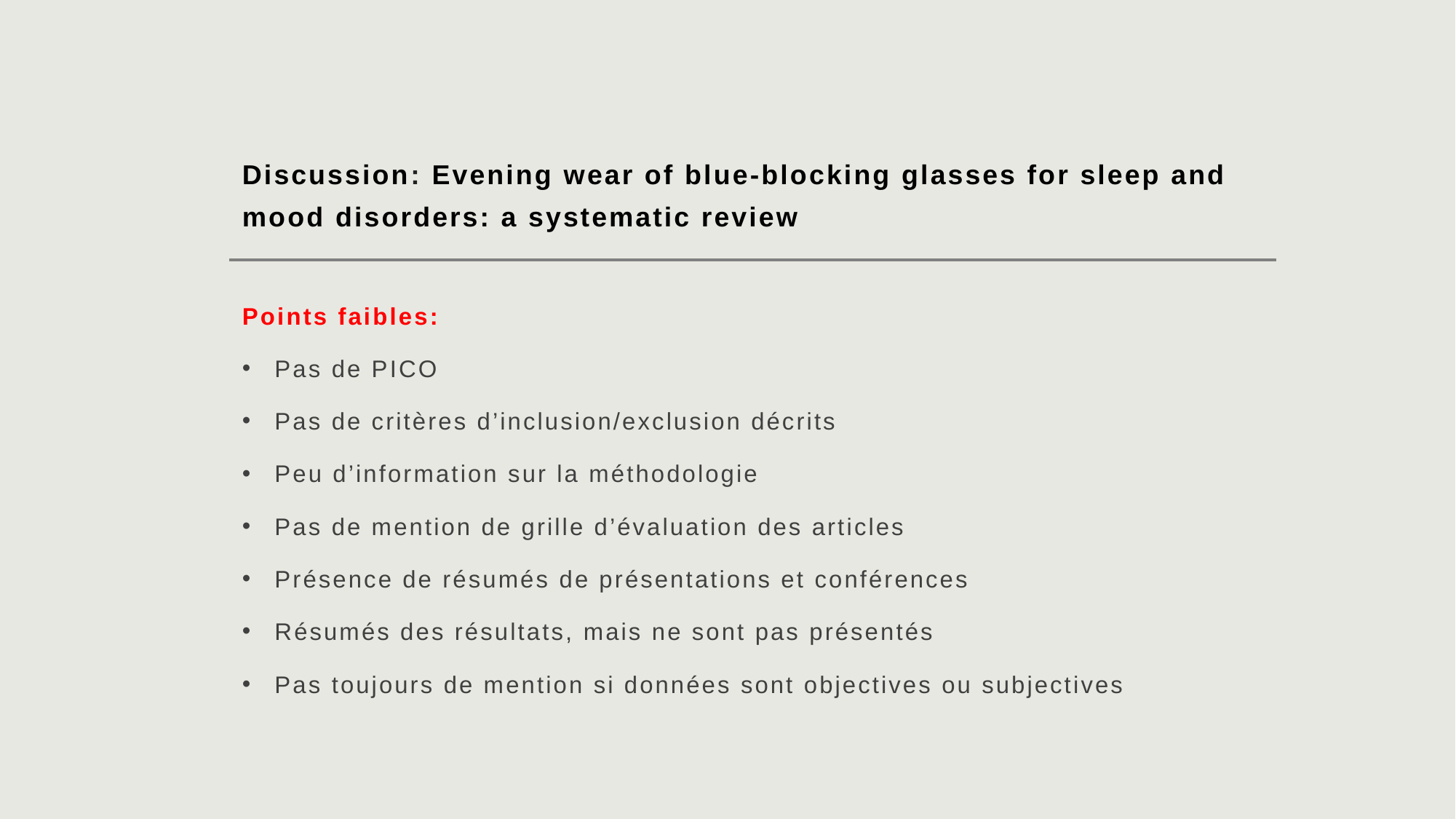

# Discussion: Evening wear of blue-blocking glasses for sleep and mood disorders: a systematic review
Points faibles:
Pas de PICO
Pas de critères d’inclusion/exclusion décrits
Peu d’information sur la méthodologie
Pas de mention de grille d’évaluation des articles
Présence de résumés de présentations et conférences
Résumés des résultats, mais ne sont pas présentés
Pas toujours de mention si données sont objectives ou subjectives